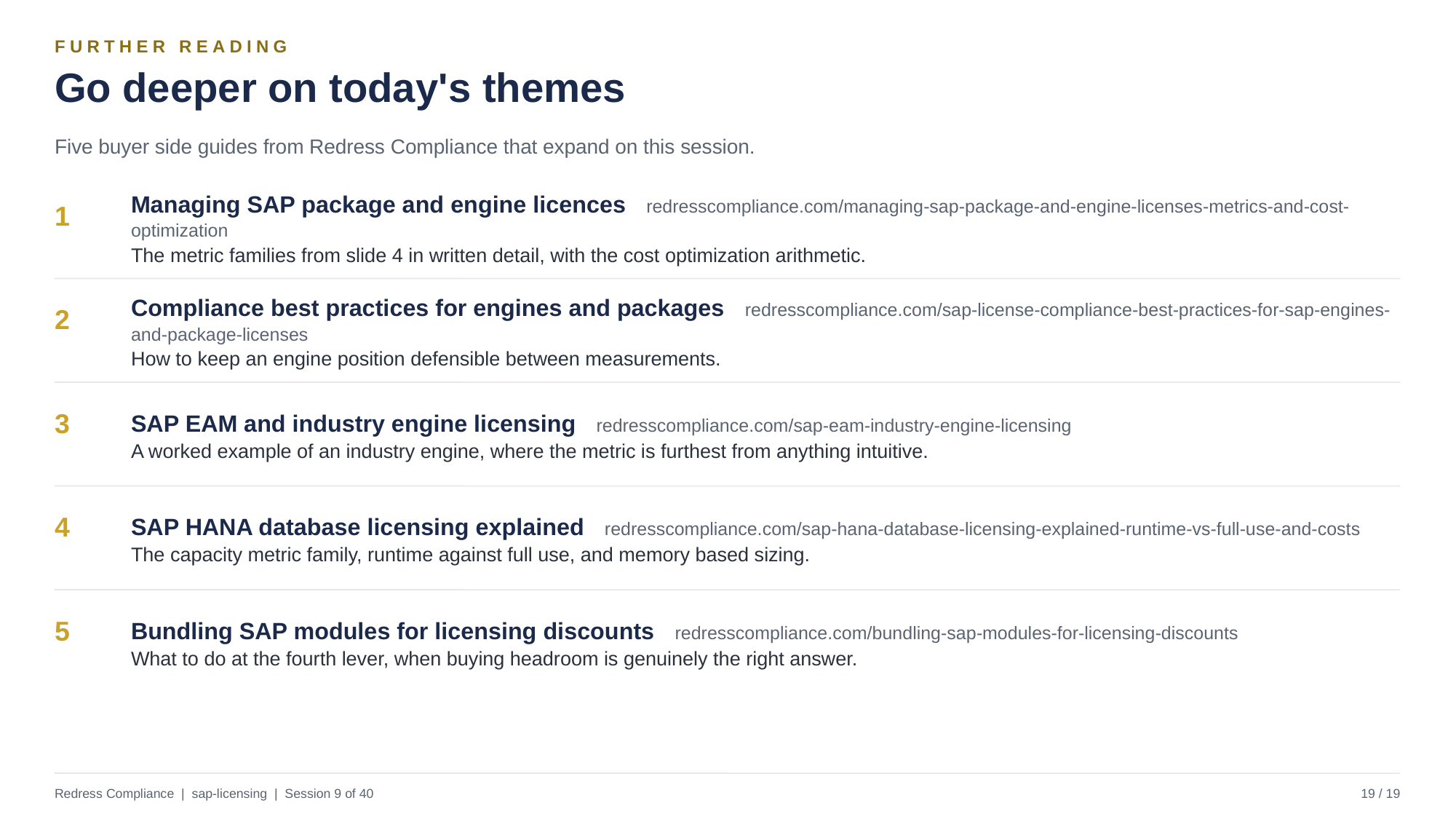

FURTHER READING
Go deeper on today's themes
Five buyer side guides from Redress Compliance that expand on this session.
Managing SAP package and engine licences    redresscompliance.com/managing-sap-package-and-engine-licenses-metrics-and-cost-optimization
The metric families from slide 4 in written detail, with the cost optimization arithmetic.
1

Compliance best practices for engines and packages    redresscompliance.com/sap-license-compliance-best-practices-for-sap-engines-and-package-licenses
How to keep an engine position defensible between measurements.
2

SAP EAM and industry engine licensing    redresscompliance.com/sap-eam-industry-engine-licensing
A worked example of an industry engine, where the metric is furthest from anything intuitive.
3

SAP HANA database licensing explained    redresscompliance.com/sap-hana-database-licensing-explained-runtime-vs-full-use-and-costs
The capacity metric family, runtime against full use, and memory based sizing.
4

Bundling SAP modules for licensing discounts    redresscompliance.com/bundling-sap-modules-for-licensing-discounts
What to do at the fourth lever, when buying headroom is genuinely the right answer.
5

Redress Compliance  |  sap-licensing  |  Session 9 of 40
19 / 19